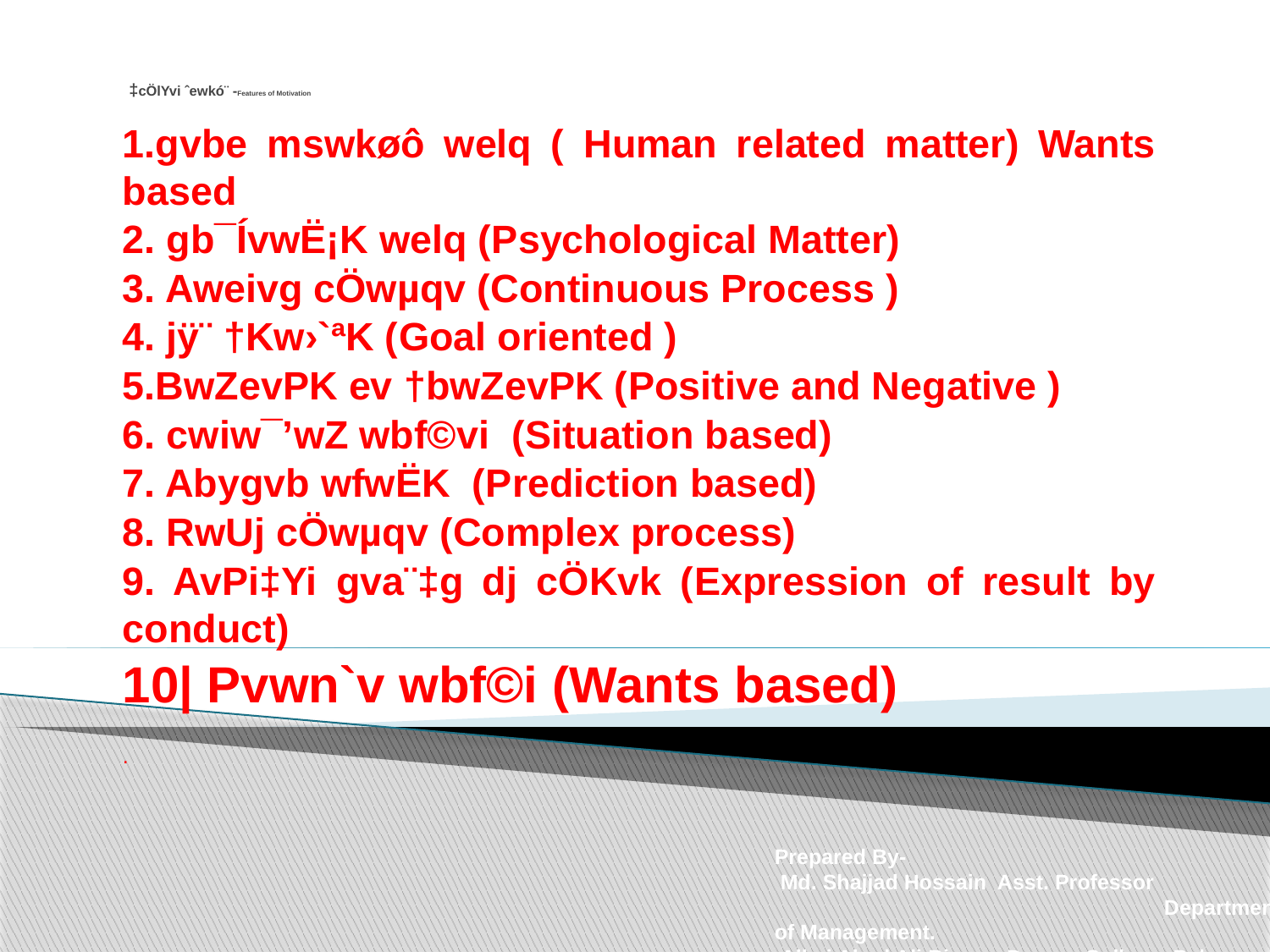

# ‡cÖlYvi ˆewkó¨ -Features of Motivation

1.gvbe mswkøô welq ( Human related matter) Wants based
2. gb¯ÍvwË¡K welq (Psychological Matter)
3. Aweivg cÖwµqv (Continuous Process )
4. jÿ¨ †Kw›`ªK (Goal oriented )
5.BwZevPK ev †bwZevPK (Positive and Negative )
6. cwiw¯’wZ wbf©vi  (Situation based)
7. Abygvb wfwËK  (Prediction based)
8. RwUj cÖwµqv (Complex process)
9. AvPi‡Yi gva¨‡g dj cÖKvk (Expression of result by conduct)
10| Pvwn`v wbf©i (Wants based)

.

Prepared By-
 Md. Shajjad Hossain  Asst. Professor                                                                                         Department of Management.
 Alhaj Ahed Ali Biswas Degree College, Pabna